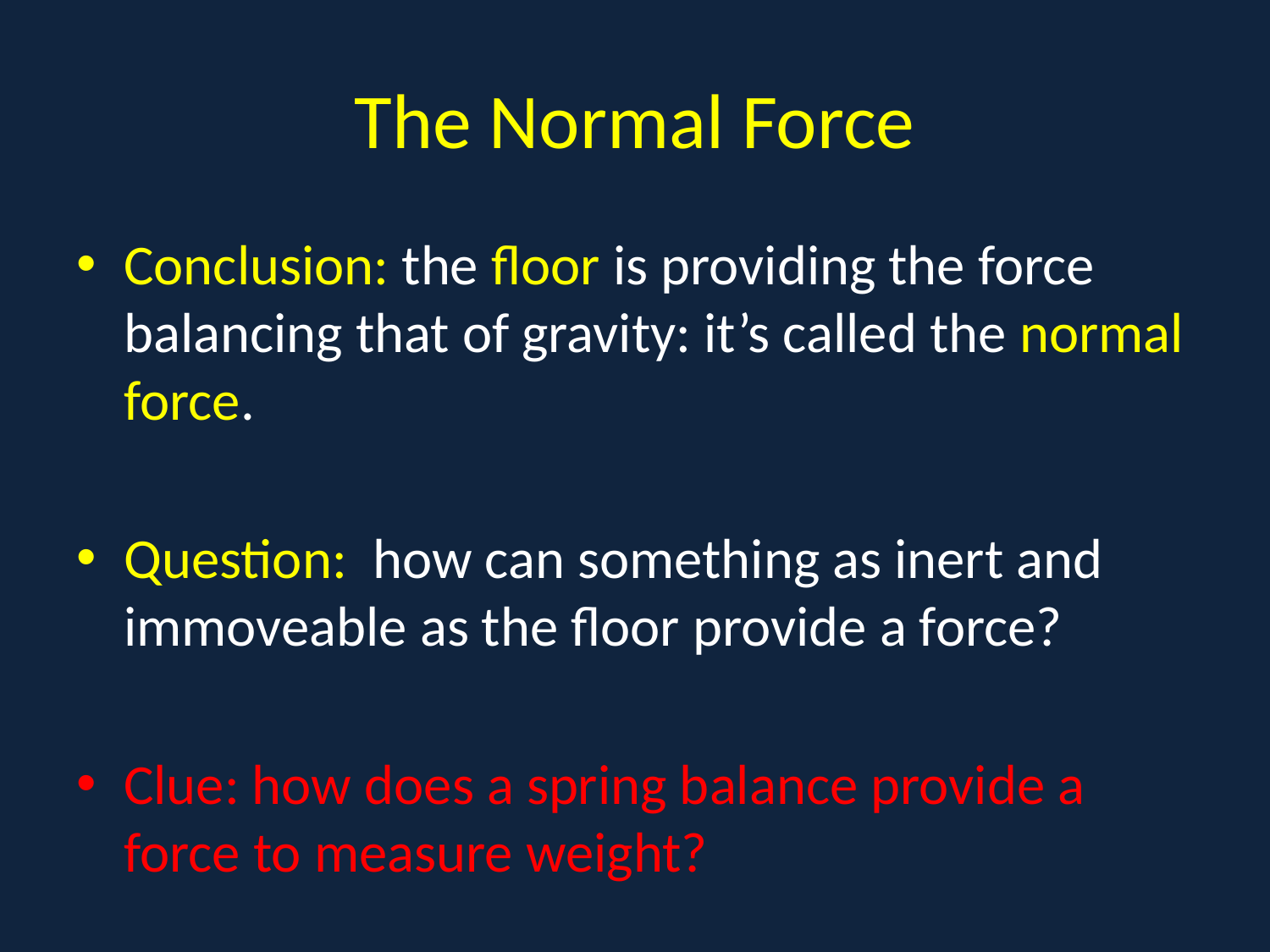

# The Normal Force
Conclusion: the floor is providing the force balancing that of gravity: it’s called the normal force.

Question:  how can something as inert and immoveable as the floor provide a force?

Clue: how does a spring balance provide a force to measure weight?